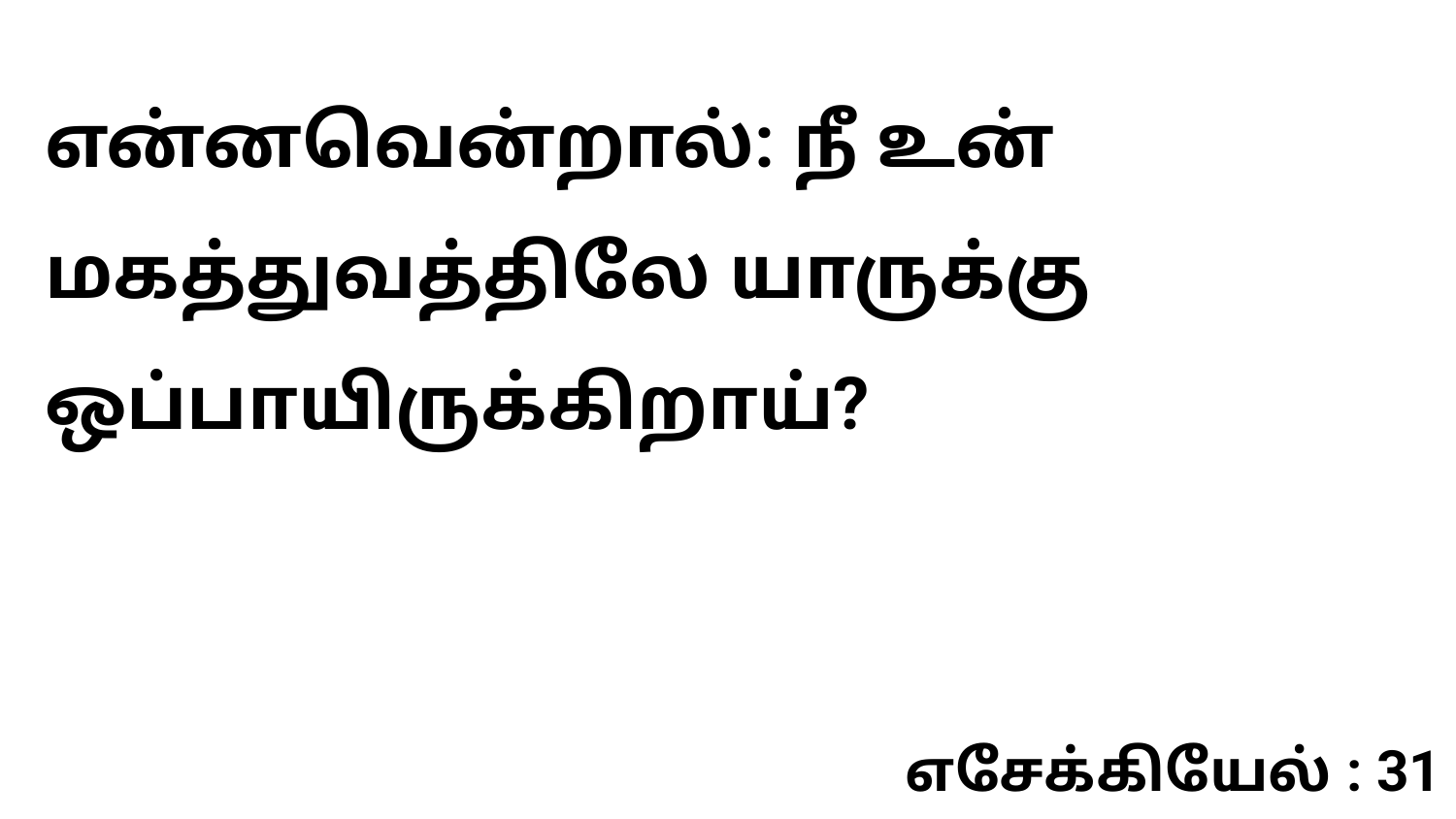

என்னவென்றால்: நீ உன் மகத்துவத்திலே யாருக்கு ஒப்பாயிருக்கிறாய்?
எசேக்கியேல் : 31